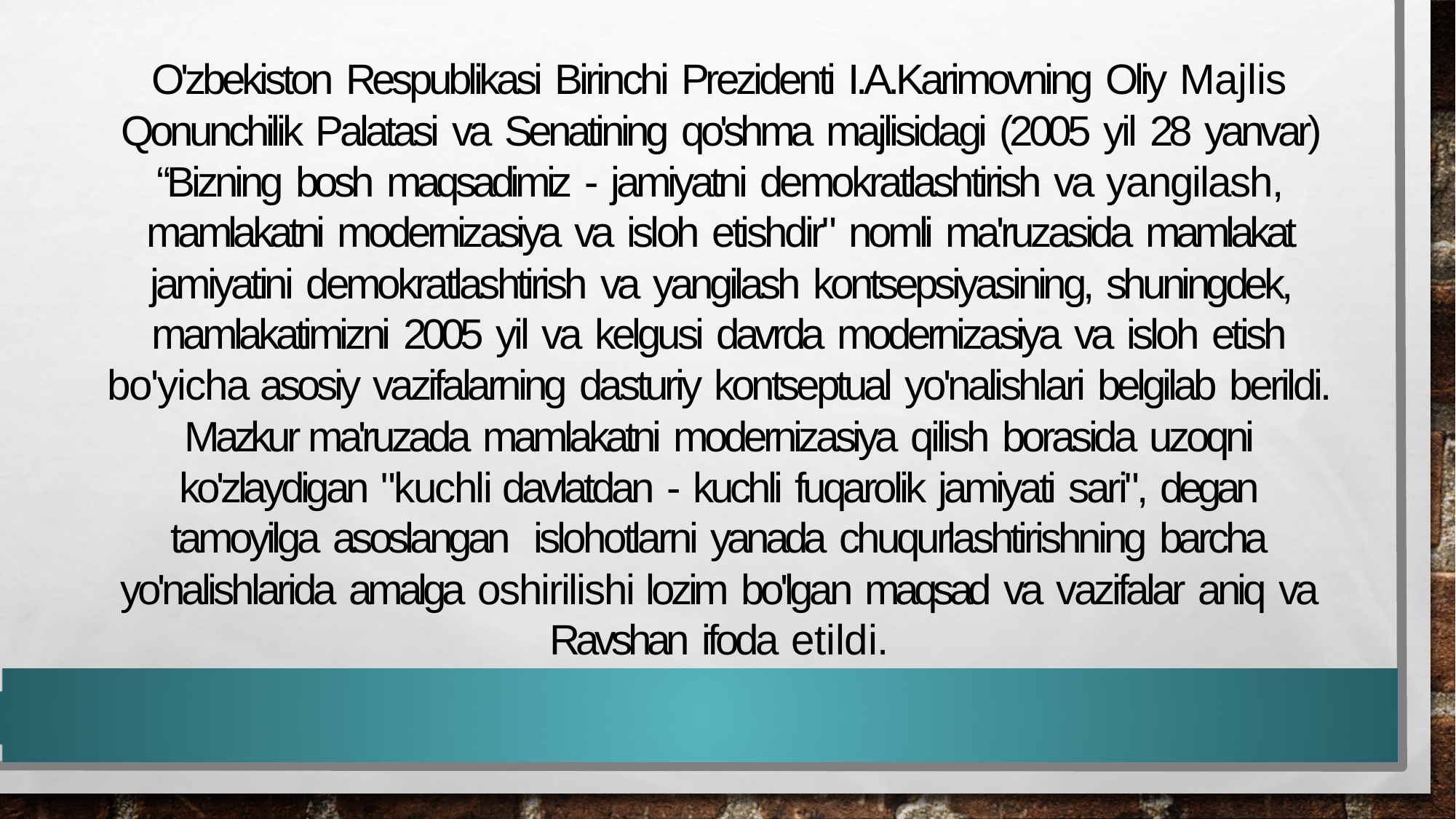

O'zbekiston Respublikasi Birinchi Prezidenti I.A.Karimovning Oliy Majlis Qonunchilik Palatasi va Senatining qo'shma majlisidagi (2005 yil 28 yanvar) “Bizning bosh maqsadimiz - jamiyatni demokratlashtirish va yangilash, mamlakatni modernizasiya va isloh etishdir" nomli ma'ruzasida mamlakat jamiyatini demokratlashtirish va yangilash kontsepsiyasining, shuningdek, mamlakatimizni 2005 yil va kelgusi davrda modernizasiya va isloh etish bo'yicha asosiy vazifalarning dasturiy kontseptual yo'nalishlari belgilab berildi. Mazkur ma'ruzada mamlakatni modernizasiya qilish borasida uzoqni ko'zlaydigan "kuchli davlatdan - kuchli fuqarolik jamiyati sari", degan tamoyilga asoslangan islohotlarni yanada chuqurlashtirishning barcha yo'nalishlarida amalga oshirilishi lozim bo'lgan maqsad va vazifalar aniq va Ravshan ifoda etildi.